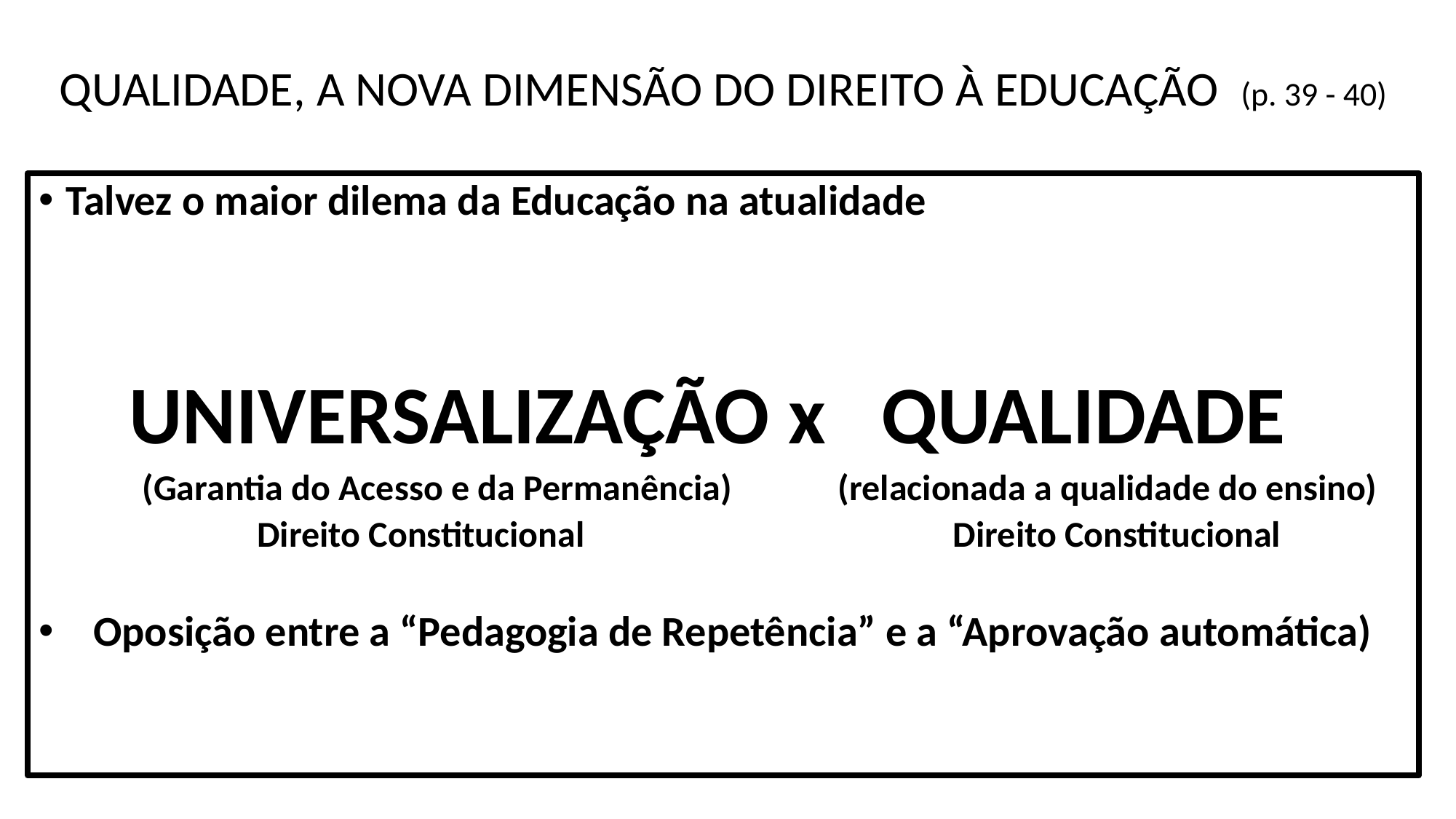

# QUALIDADE, A NOVA DIMENSÃO DO DIREITO À EDUCAÇÃO  (p. 39 - 40)
Talvez o maior dilema da Educação na atualidade

      UNIVERSALIZAÇÃO x   QUALIDADE
 (Garantia do Acesso e da Permanência)             (relacionada a qualidade do ensino)
               Direito Constitucional                                             Direito Constitucional

Oposição entre a “Pedagogia de Repetência” e a “Aprovação automática)